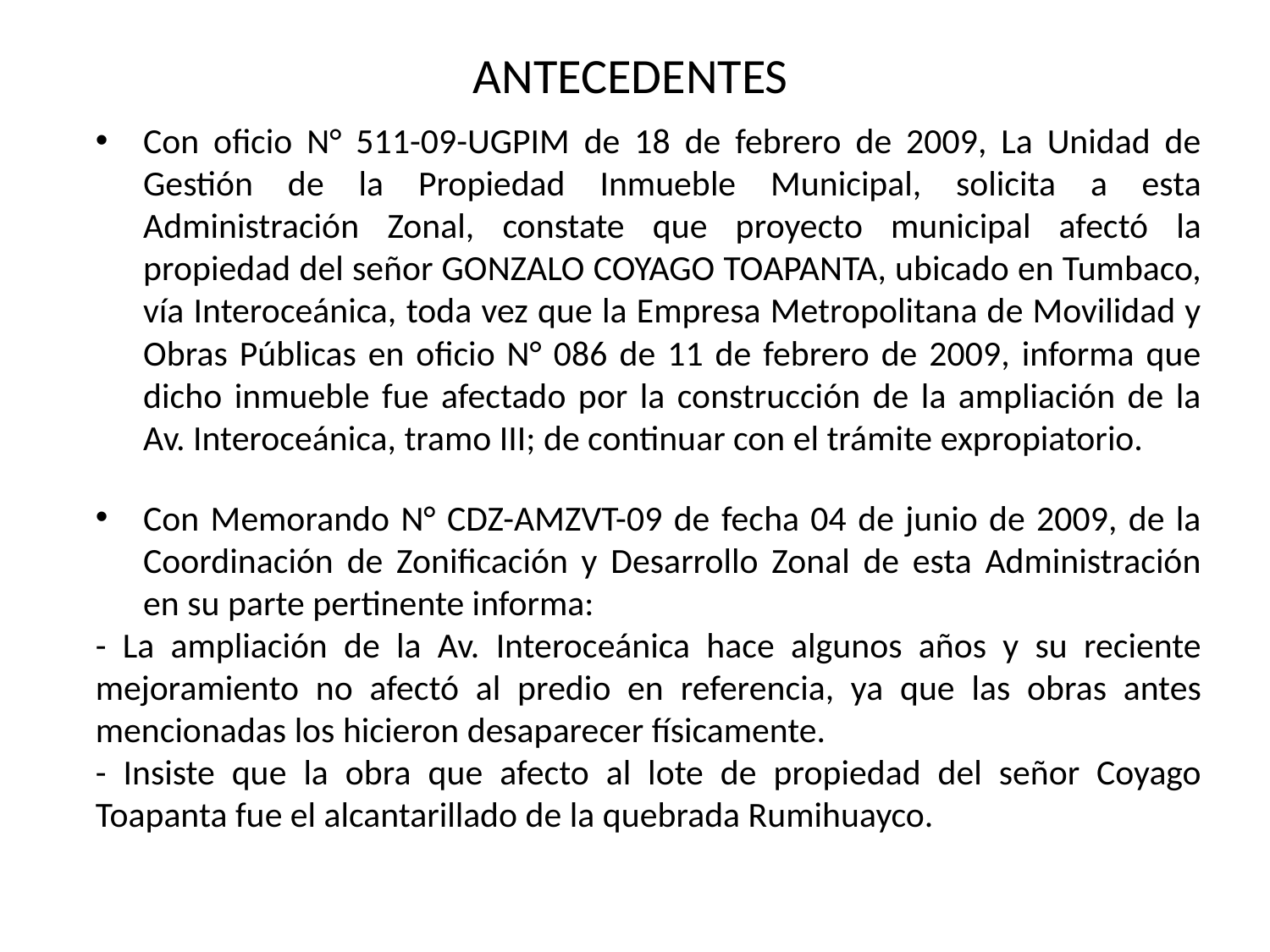

ANTECEDENTES
Con oficio N° 511-09-UGPIM de 18 de febrero de 2009, La Unidad de Gestión de la Propiedad Inmueble Municipal, solicita a esta Administración Zonal, constate que proyecto municipal afectó la propiedad del señor GONZALO COYAGO TOAPANTA, ubicado en Tumbaco, vía Interoceánica, toda vez que la Empresa Metropolitana de Movilidad y Obras Públicas en oficio N° 086 de 11 de febrero de 2009, informa que dicho inmueble fue afectado por la construcción de la ampliación de la Av. Interoceánica, tramo III; de continuar con el trámite expropiatorio.

Con Memorando N° CDZ-AMZVT-09 de fecha 04 de junio de 2009, de la Coordinación de Zonificación y Desarrollo Zonal de esta Administración en su parte pertinente informa:
- La ampliación de la Av. Interoceánica hace algunos años y su reciente mejoramiento no afectó al predio en referencia, ya que las obras antes mencionadas los hicieron desaparecer físicamente.
- Insiste que la obra que afecto al lote de propiedad del señor Coyago Toapanta fue el alcantarillado de la quebrada Rumihuayco.